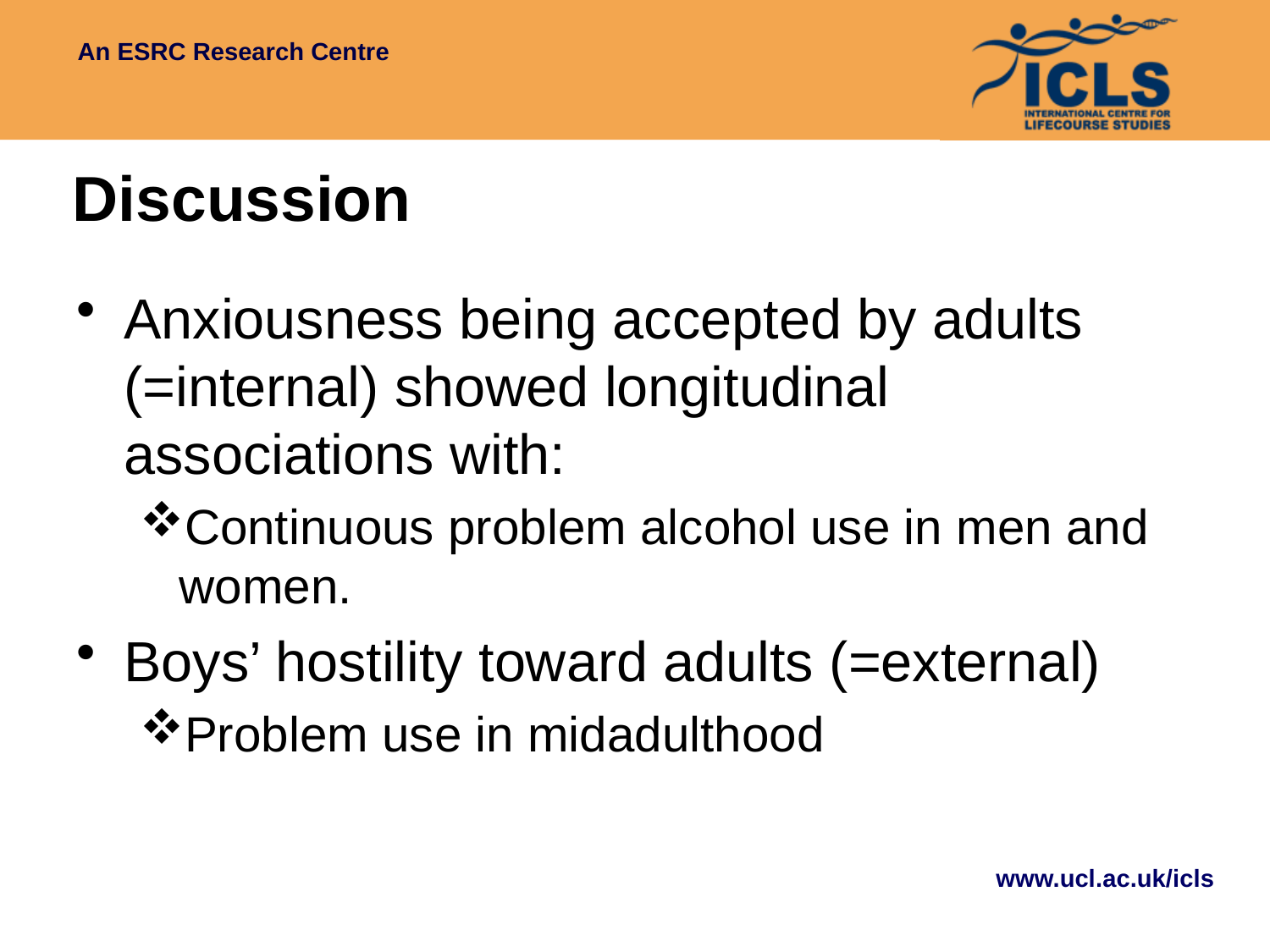

# Discussion
Anxiousness being accepted by adults (=internal) showed longitudinal associations with:
Continuous problem alcohol use in men and women.
Boys’ hostility toward adults (=external)
Problem use in midadulthood
www.ucl.ac.uk/icls